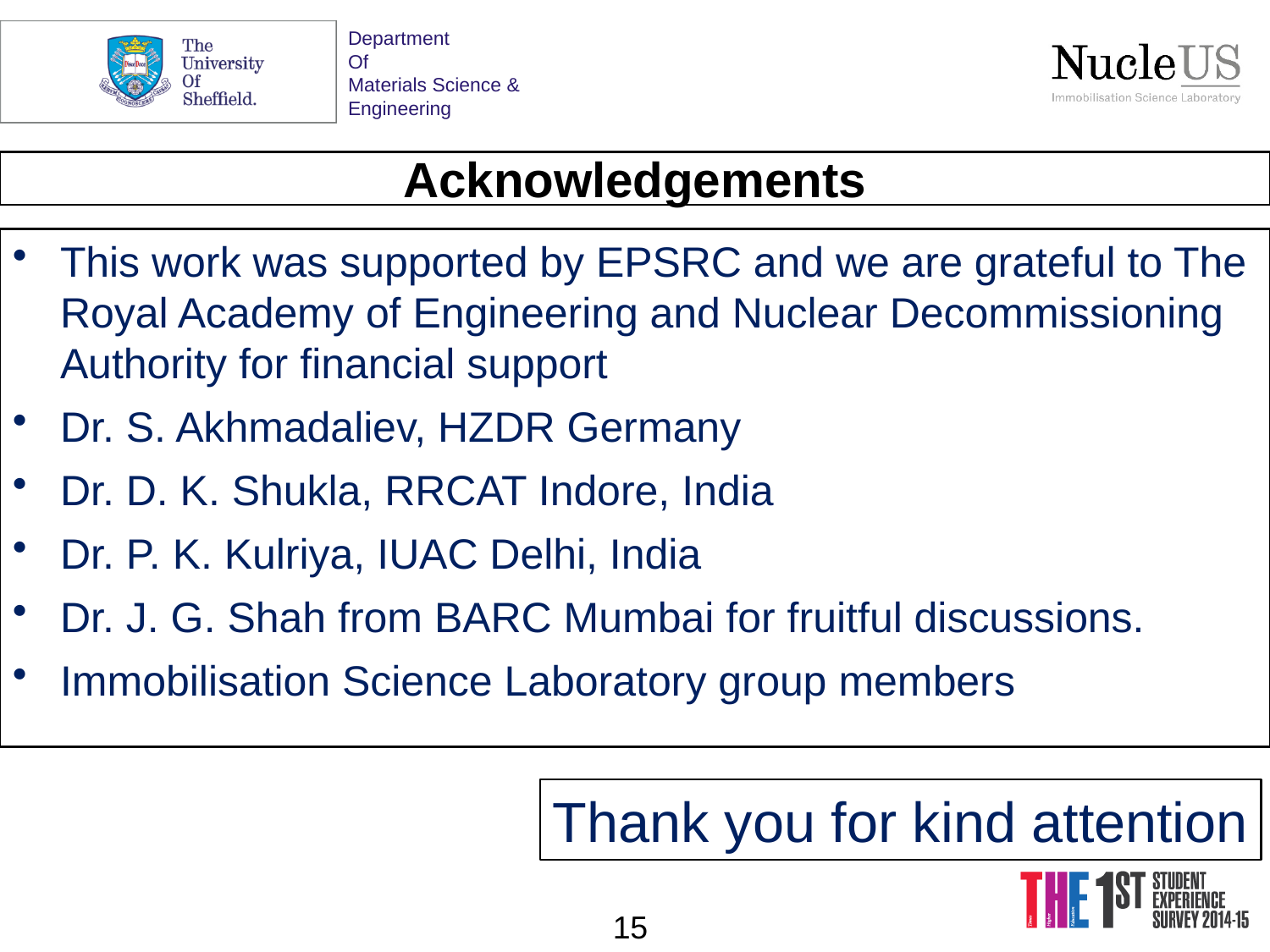

# Acknowledgements
This work was supported by EPSRC and we are grateful to The Royal Academy of Engineering and Nuclear Decommissioning Authority for financial support
Dr. S. Akhmadaliev, HZDR Germany
Dr. D. K. Shukla, RRCAT Indore, India
Dr. P. K. Kulriya, IUAC Delhi, India
Dr. J. G. Shah from BARC Mumbai for fruitful discussions.
Immobilisation Science Laboratory group members
Thank you for kind attention
15